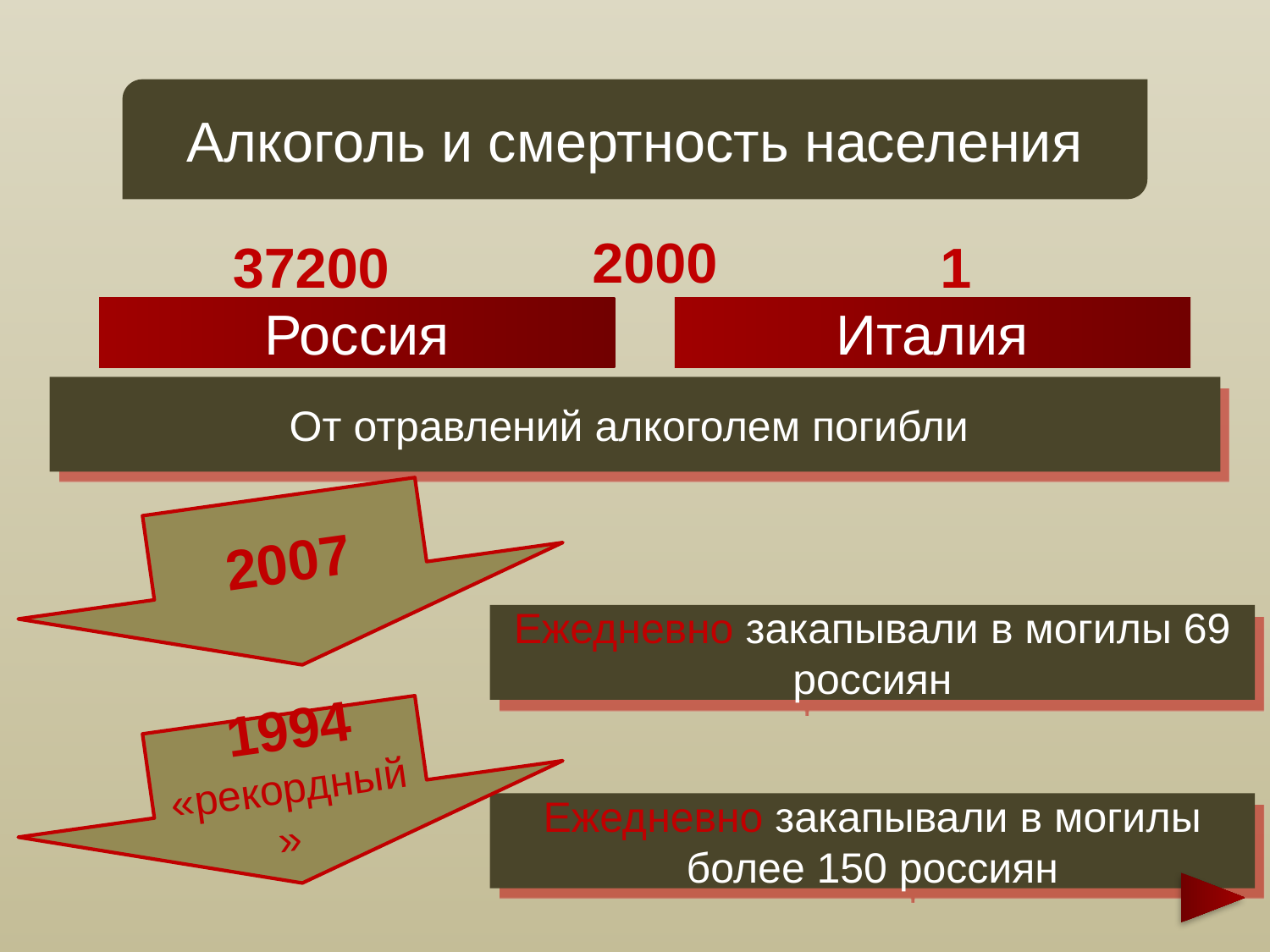

2000
Россия
Италия
Алкоголь и смертность населения
37200
1
 2007
От отравлений алкоголем погибли
 1994 «рекордный»
Ежедневно закапывали в могилы 69 россиян
Ежедневно закапывали в могилы более 150 россиян